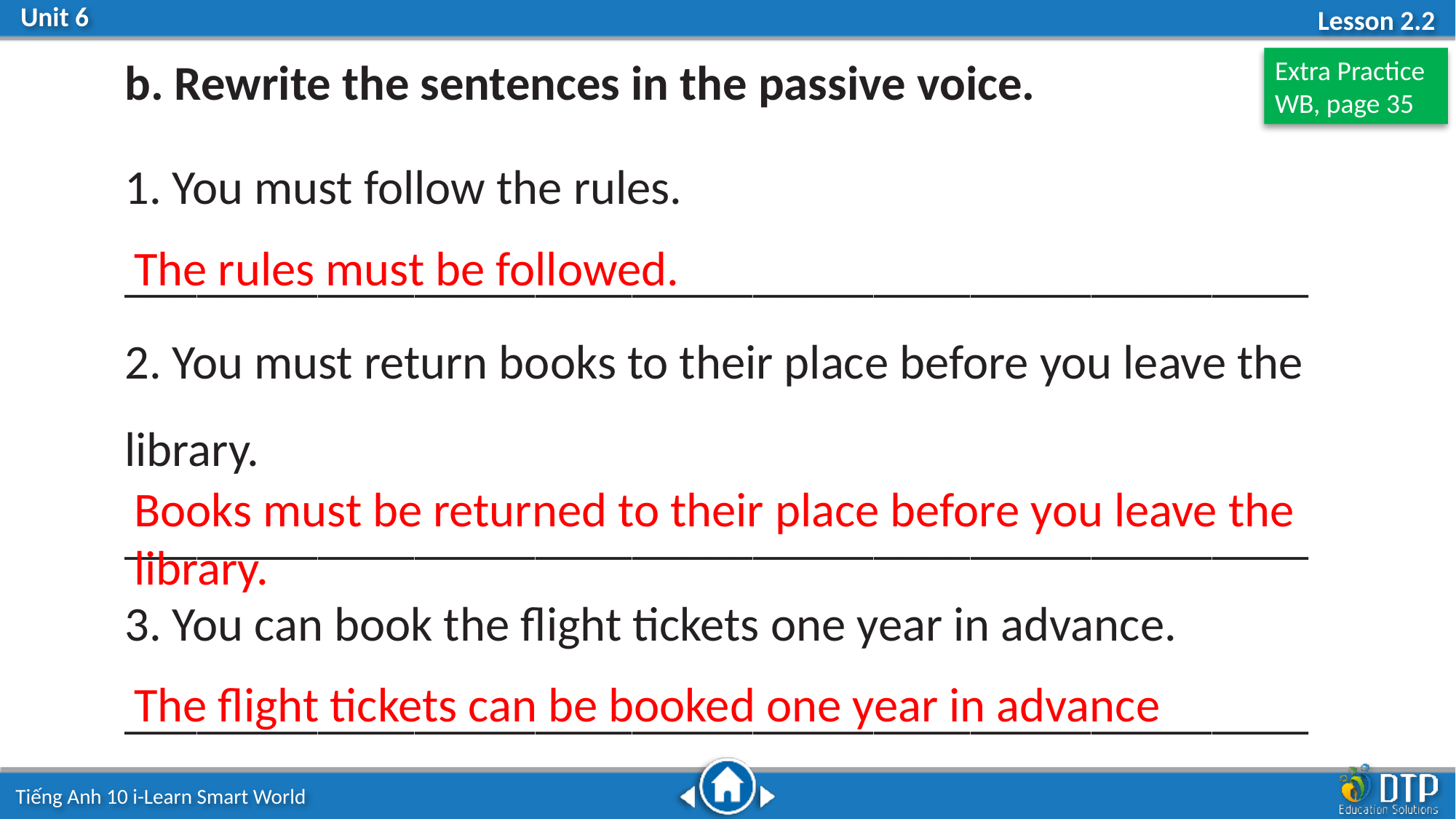

b. Rewrite the sentences in the passive voice.
Extra Practice
WB, page 35
1. You must follow the rules.
_________________________________________________
2. You must return books to their place before you leave the library.
_________________________________________________
3. You can book the ﬂight tickets one year in advance.
_________________________________________________
The rules must be followed.
Books must be returned to their place before you leave the library.
The ﬂight tickets can be booked one year in advance